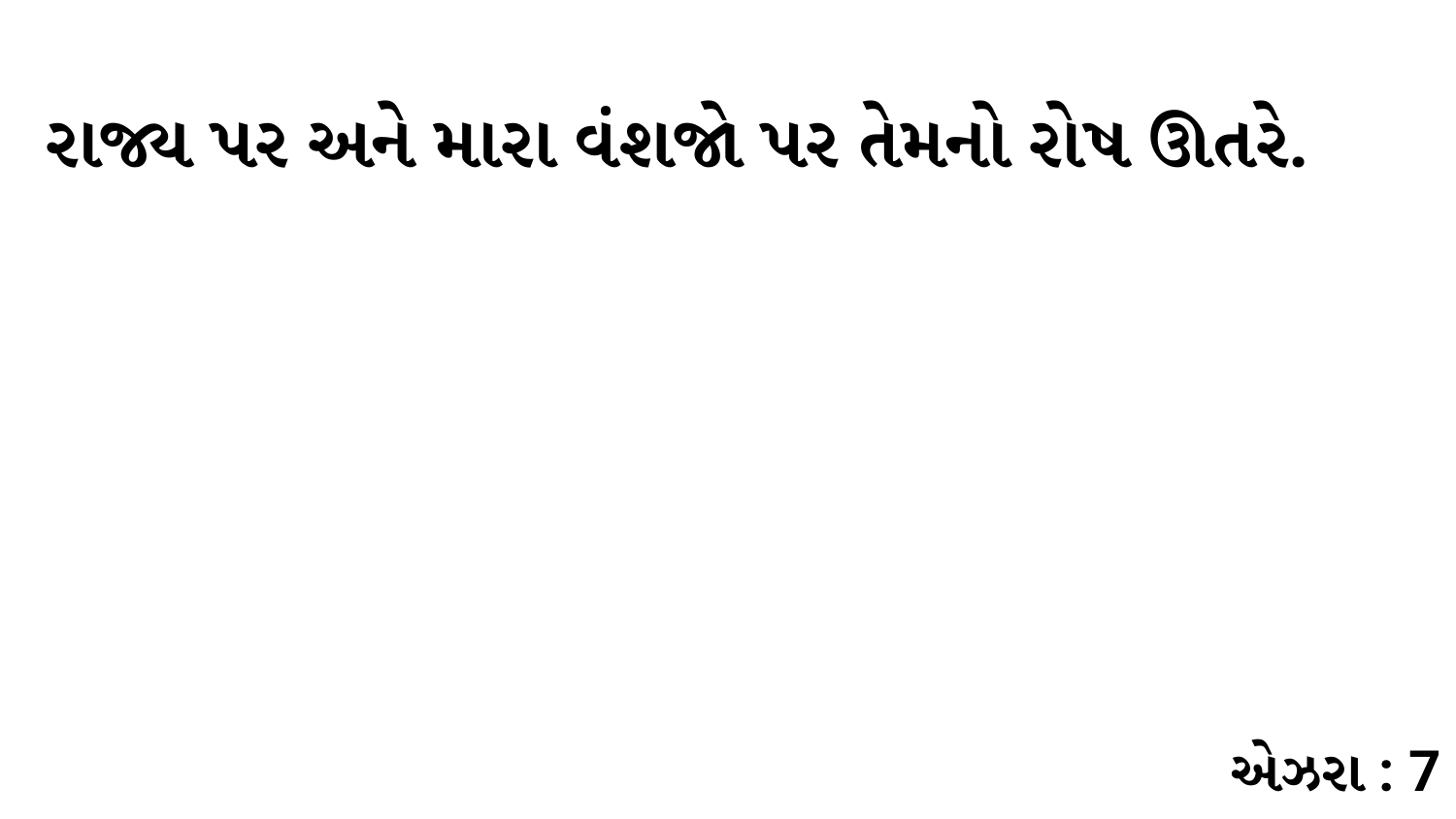

રાજ્ય પર અને મારા વંશજો પર તેમનો રોષ ઊતરે.
એઝરા : 7